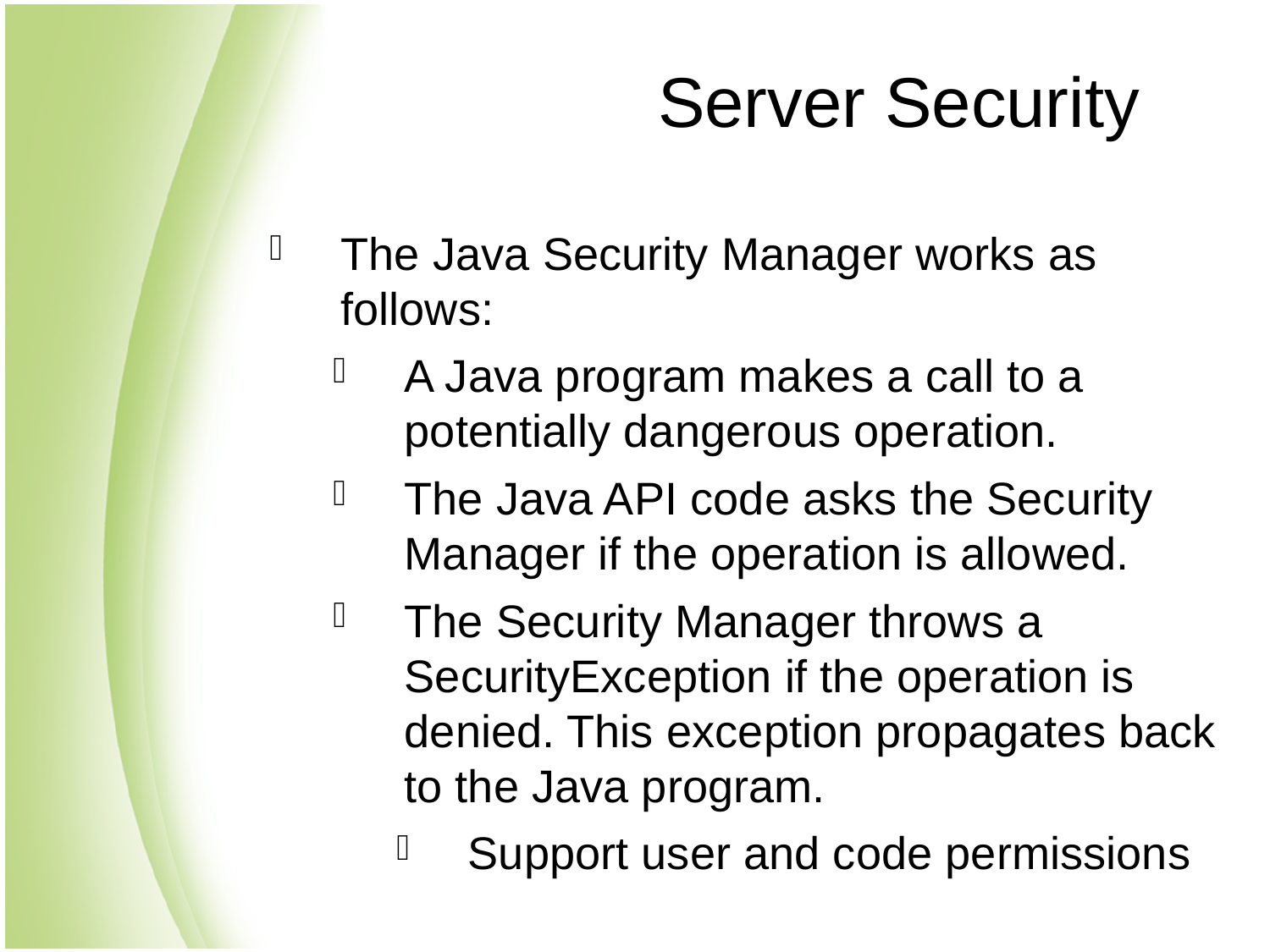

# Server Security
The Java Security Manager works as follows:
A Java program makes a call to a potentially dangerous operation.
The Java API code asks the Security Manager if the operation is allowed.
The Security Manager throws a SecurityException if the operation is denied. This exception propagates back to the Java program.
Support user and code permissions